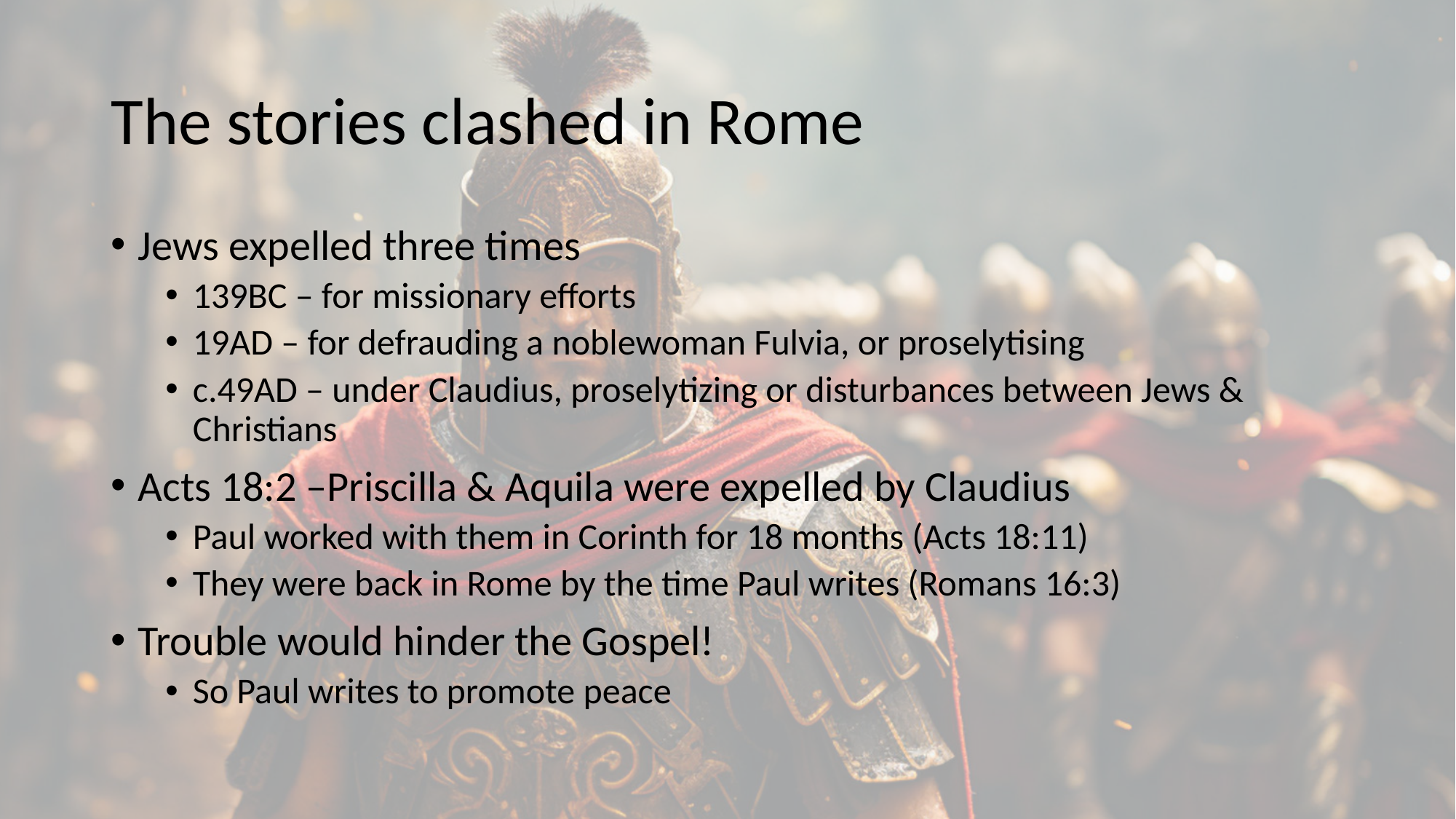

# The stories clashed in Rome
Jews expelled three times
139BC – for missionary efforts
19AD – for defrauding a noblewoman Fulvia, or proselytising
c.49AD – under Claudius, proselytizing or disturbances between Jews & Christians
Acts 18:2 –Priscilla & Aquila were expelled by Claudius
Paul worked with them in Corinth for 18 months (Acts 18:11)
They were back in Rome by the time Paul writes (Romans 16:3)
Trouble would hinder the Gospel!
So Paul writes to promote peace